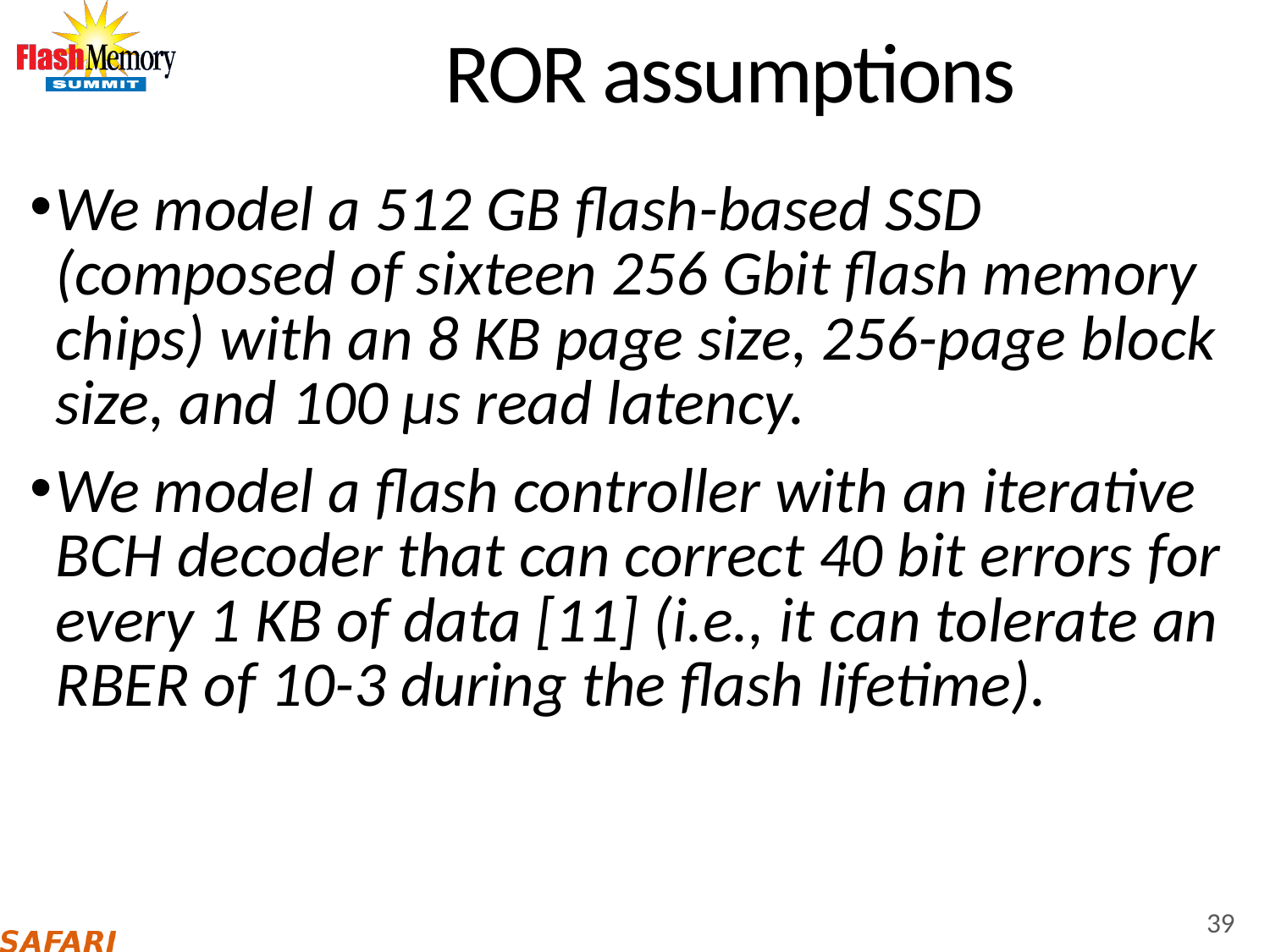

# ROR assumptions
We model a 512 GB flash-based SSD (composed of sixteen 256 Gbit flash memory chips) with an 8 KB page size, 256-page block size, and 100 μs read latency.
We model a flash controller with an iterative BCH decoder that can correct 40 bit errors for every 1 KB of data [11] (i.e., it can tolerate an RBER of 10-3 during the flash lifetime).
39